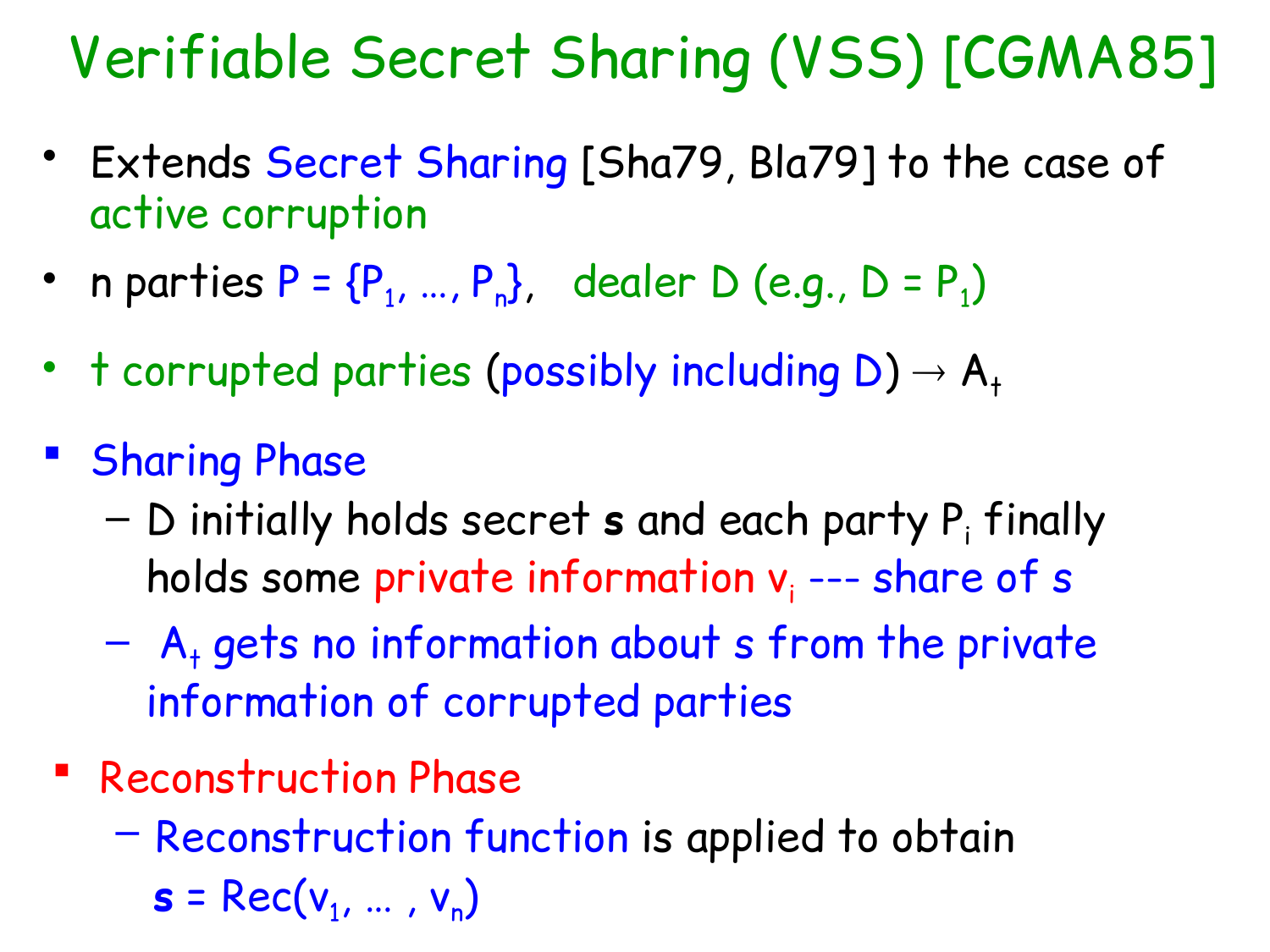

# Verifiable Secret Sharing (VSS) [CGMA85]
Extends Secret Sharing [Sha79, Bla79] to the case of active corruption
n parties P = {P1, …, Pn},   dealer D (e.g., D = P1)
t corrupted parties (possibly including D) → At
Sharing Phase
D initially holds secret s and each party Pi finally holds some private information vi --- share of s
 At gets no information about s from the private information of corrupted parties
Reconstruction Phase
Reconstruction function is applied to obtain
   s = Rec(v1, … , vn)